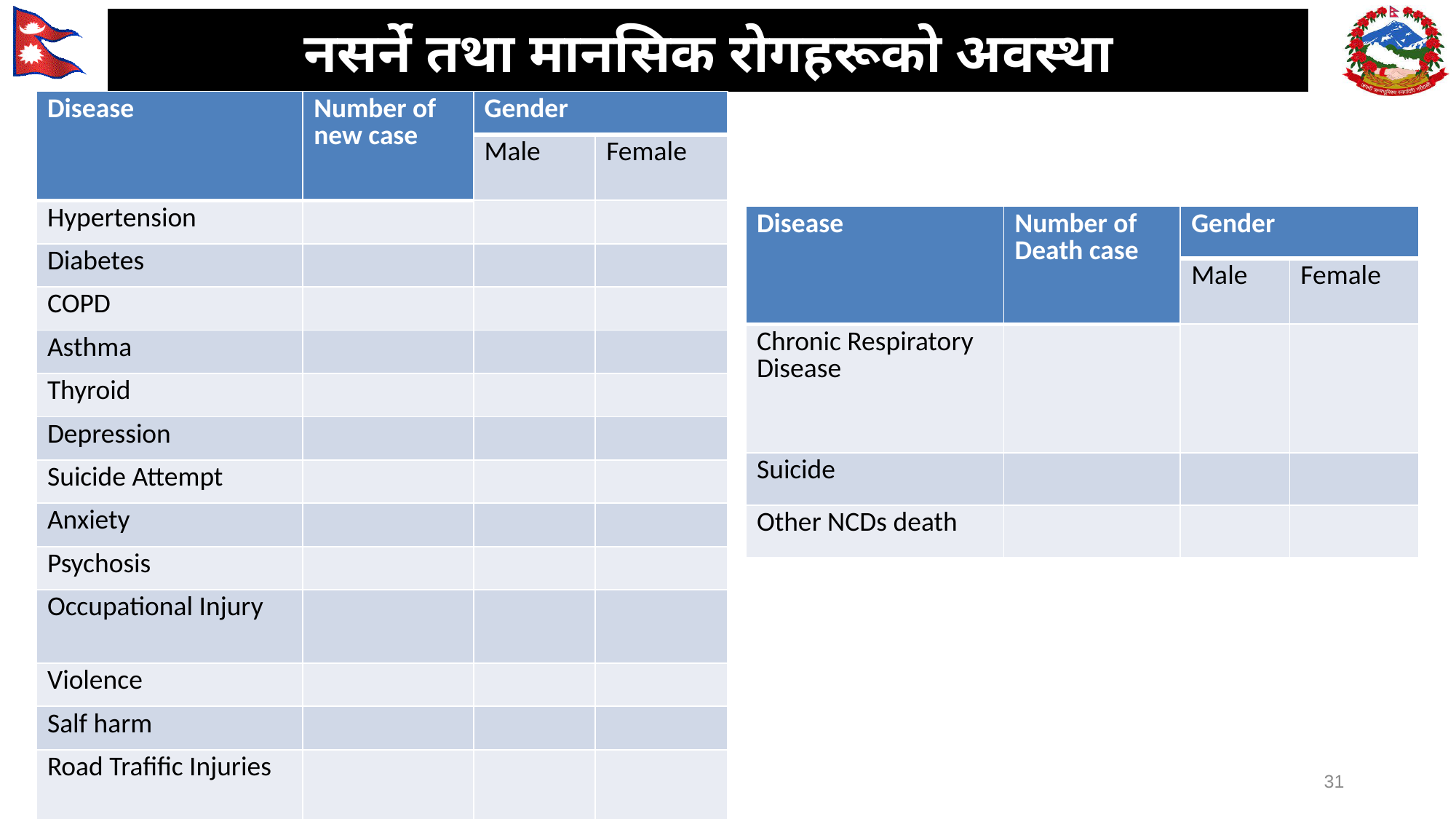

नसर्ने तथा मानसिक रोगहरूको अवस्था
| Disease | Number of new case | Gender |  |
| --- | --- | --- | --- |
|  |  | Male | Female |
| Hypertension |  |  |  |
| Diabetes |  |  |  |
| COPD |  |  |  |
| Asthma |  |  |  |
| Thyroid |  |  |  |
| Depression |  |  |  |
| Suicide Attempt |  |  |  |
| Anxiety |  |  |  |
| Psychosis |  |  |  |
| Occupational Injury |  |  |  |
| Violence |  |  |  |
| Salf harm |  |  |  |
| Road Trafific Injuries |  |  |  |
| Disease | Number of Death case | Gender |  |
| --- | --- | --- | --- |
|  |  | Male | Female |
| Chronic Respiratory Disease |  |  |  |
| Suicide |  |  |  |
| Other NCDs death |  |  |  |
31